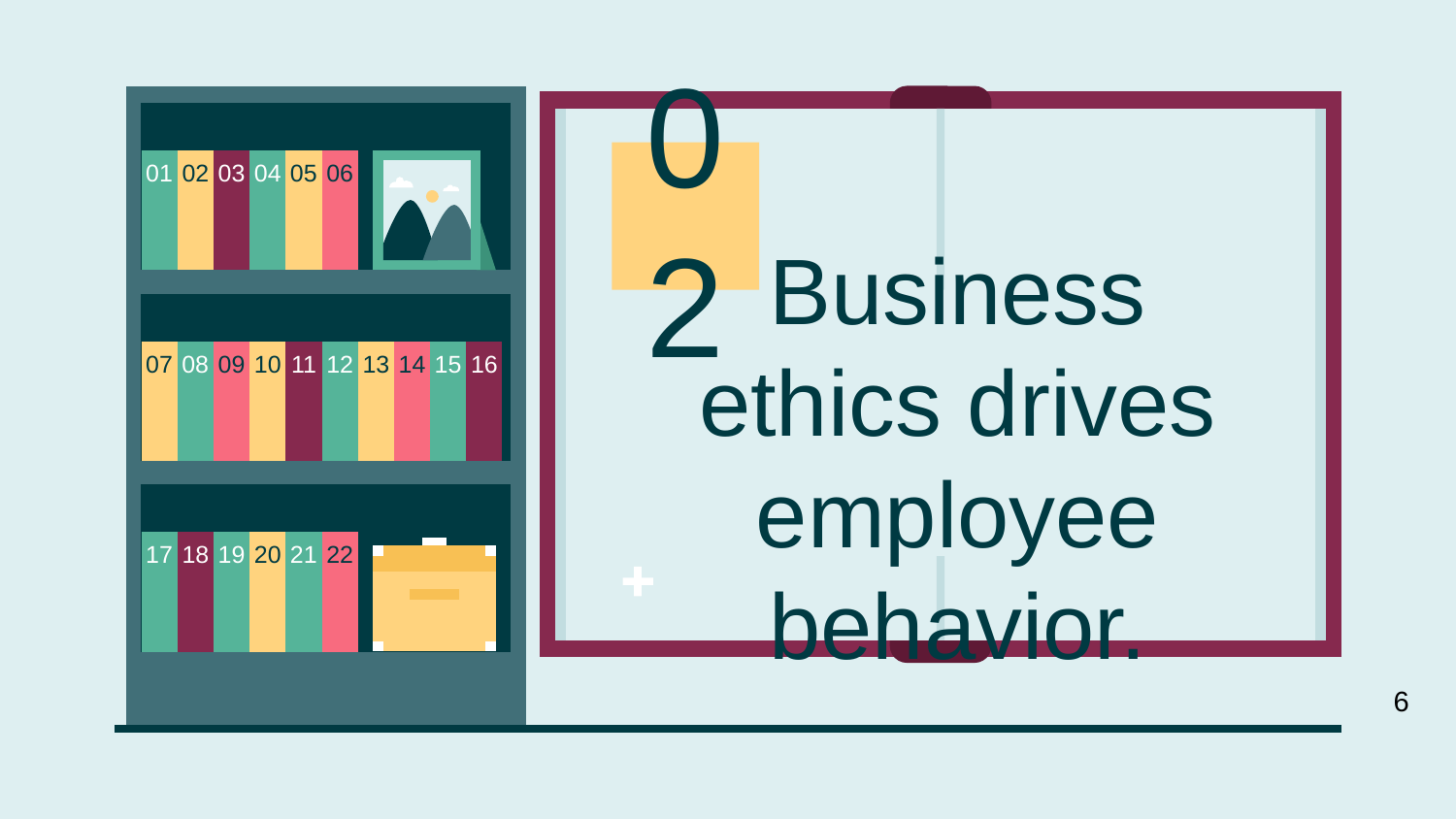

02

01
02
03
04
05
06

07
08
09
10
11
12
13
14
15
16
# Business ethics drives employee behavior.

17
18
19
20
21
22

6